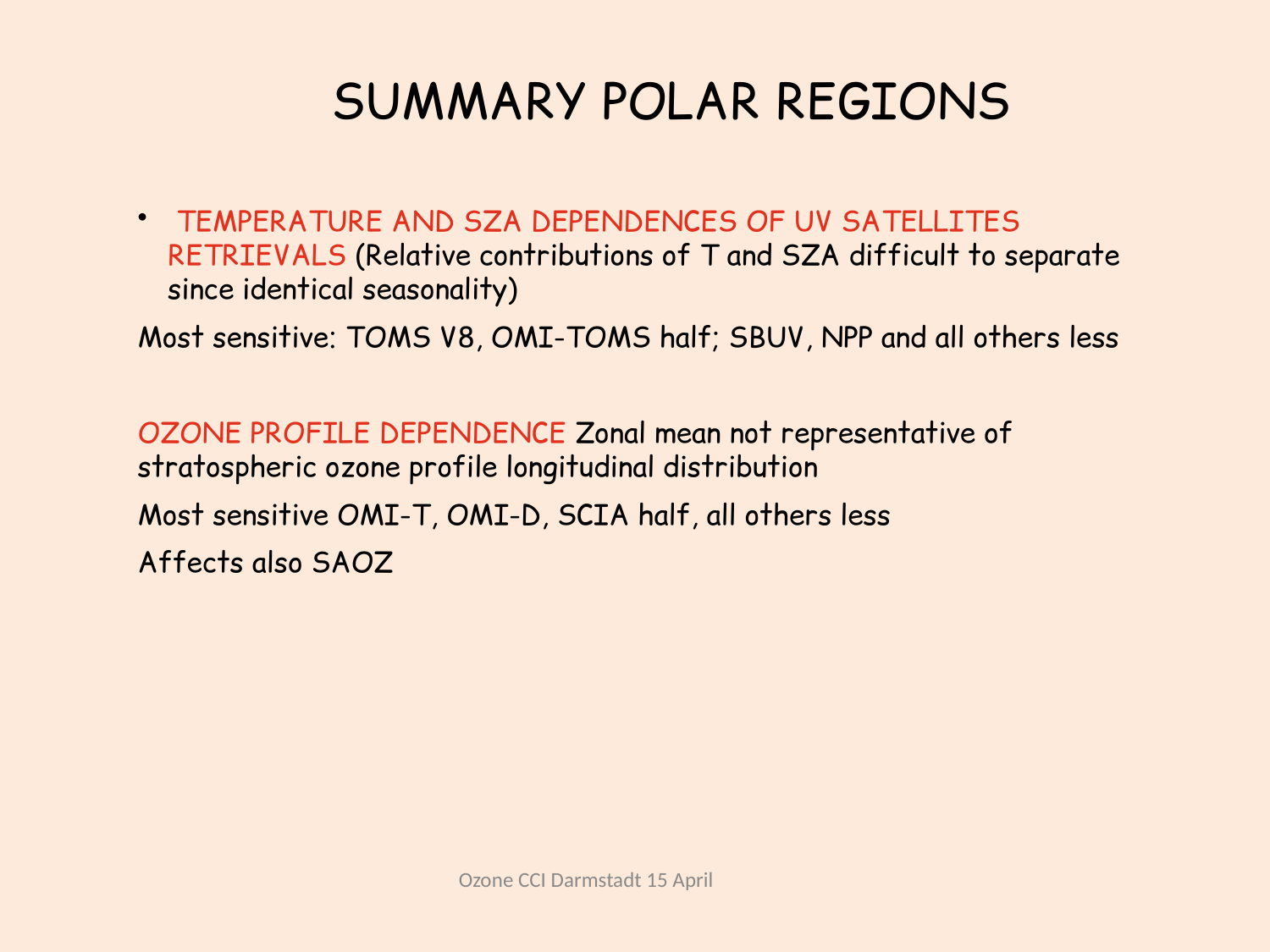

SUMMARY POLAR REGIONS
 TEMPERATURE AND SZA DEPENDENCES OF UV SATELLITES RETRIEVALS (Relative contributions of T and SZA difficult to separate since identical seasonality)
Most sensitive: TOMS V8, OMI-TOMS half; SBUV, NPP and all others less

OZONE PROFILE DEPENDENCE Zonal mean not representative of stratospheric ozone profile longitudinal distribution
Most sensitive OMI-T, OMI-D, SCIA half, all others less
Affects also SAOZ

Ozone CCI Darmstadt 15 April